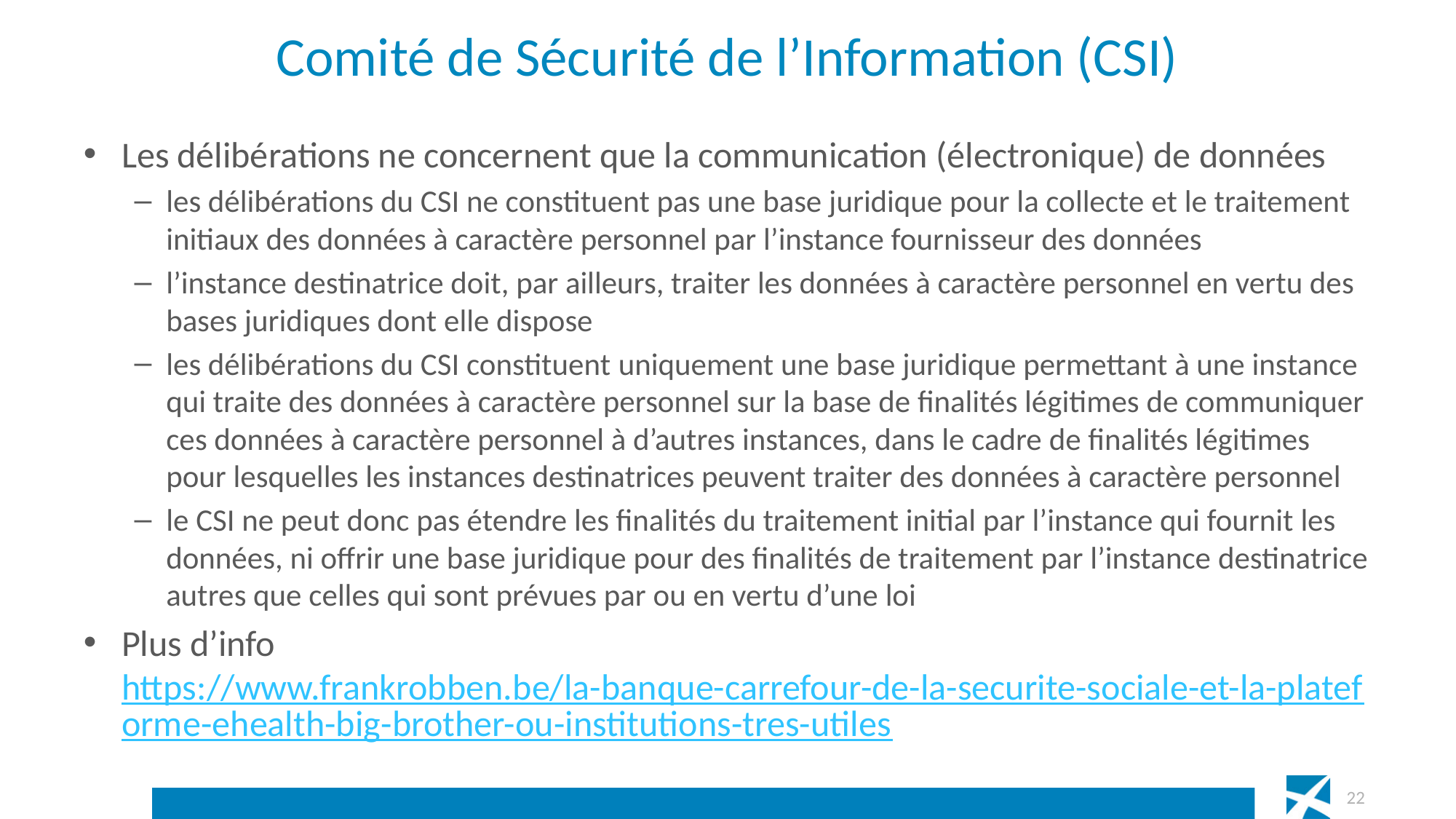

# Comité de Sécurité de l’Information (CSI)
Les délibérations ne concernent que la communication (électronique) de données
les délibérations du CSI ne constituent pas une base juridique pour la collecte et le traitement initiaux des données à caractère personnel par l’instance fournisseur des données
l’instance destinatrice doit, par ailleurs, traiter les données à caractère personnel en vertu des bases juridiques dont elle dispose
les délibérations du CSI constituent uniquement une base juridique permettant à une instance qui traite des données à caractère personnel sur la base de finalités légitimes de communiquer ces données à caractère personnel à d’autres instances, dans le cadre de finalités légitimes pour lesquelles les instances destinatrices peuvent traiter des données à caractère personnel
le CSI ne peut donc pas étendre les finalités du traitement initial par l’instance qui fournit les données, ni offrir une base juridique pour des finalités de traitement par l’instance destinatrice autres que celles qui sont prévues par ou en vertu d’une loi
Plus d’info https://www.frankrobben.be/la-banque-carrefour-de-la-securite-sociale-et-la-plateforme-ehealth-big-brother-ou-institutions-tres-utiles
 22